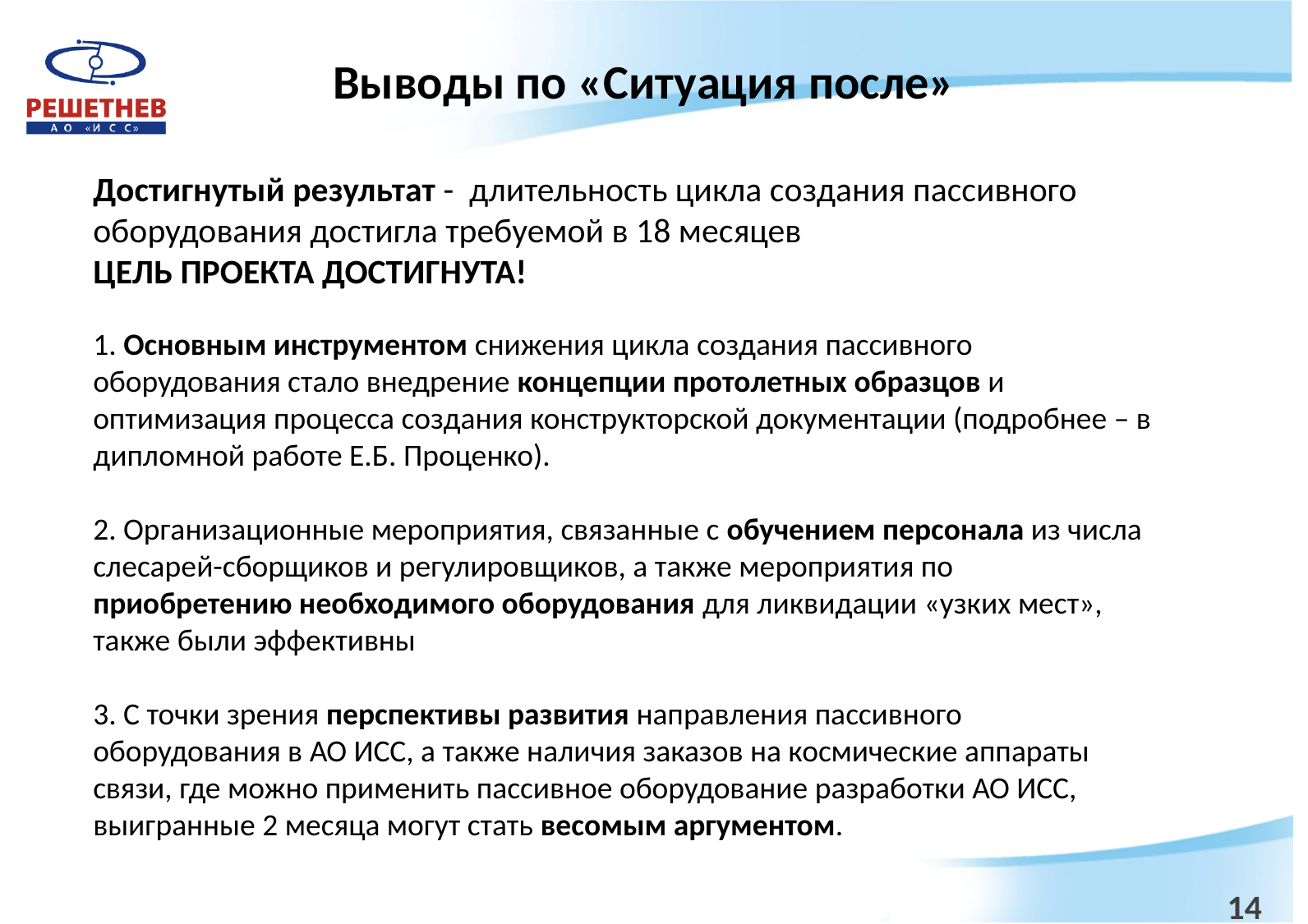

# Выводы по «Ситуация после»
Достигнутый результат -  длительность цикла создания пассивного оборудования достигла требуемой в 18 месяцев
ЦЕЛЬ ПРОЕКТА ДОСТИГНУТА!
1. Основным инструментом снижения цикла создания пассивного оборудования стало внедрение концепции протолетных образцов и оптимизация процесса создания конструкторской документации (подробнее – в дипломной работе Е.Б. Проценко).

2. Организационные мероприятия, связанные с обучением персонала из числа слесарей-сборщиков и регулировщиков, а также мероприятия по приобретению необходимого оборудования для ликвидации «узких мест», также были эффективны

3. С точки зрения перспективы развития направления пассивного оборудования в АО ИСС, а также наличия заказов на космические аппараты связи, где можно применить пассивное оборудование разработки АО ИСС, выигранные 2 месяца могут стать весомым аргументом.

14